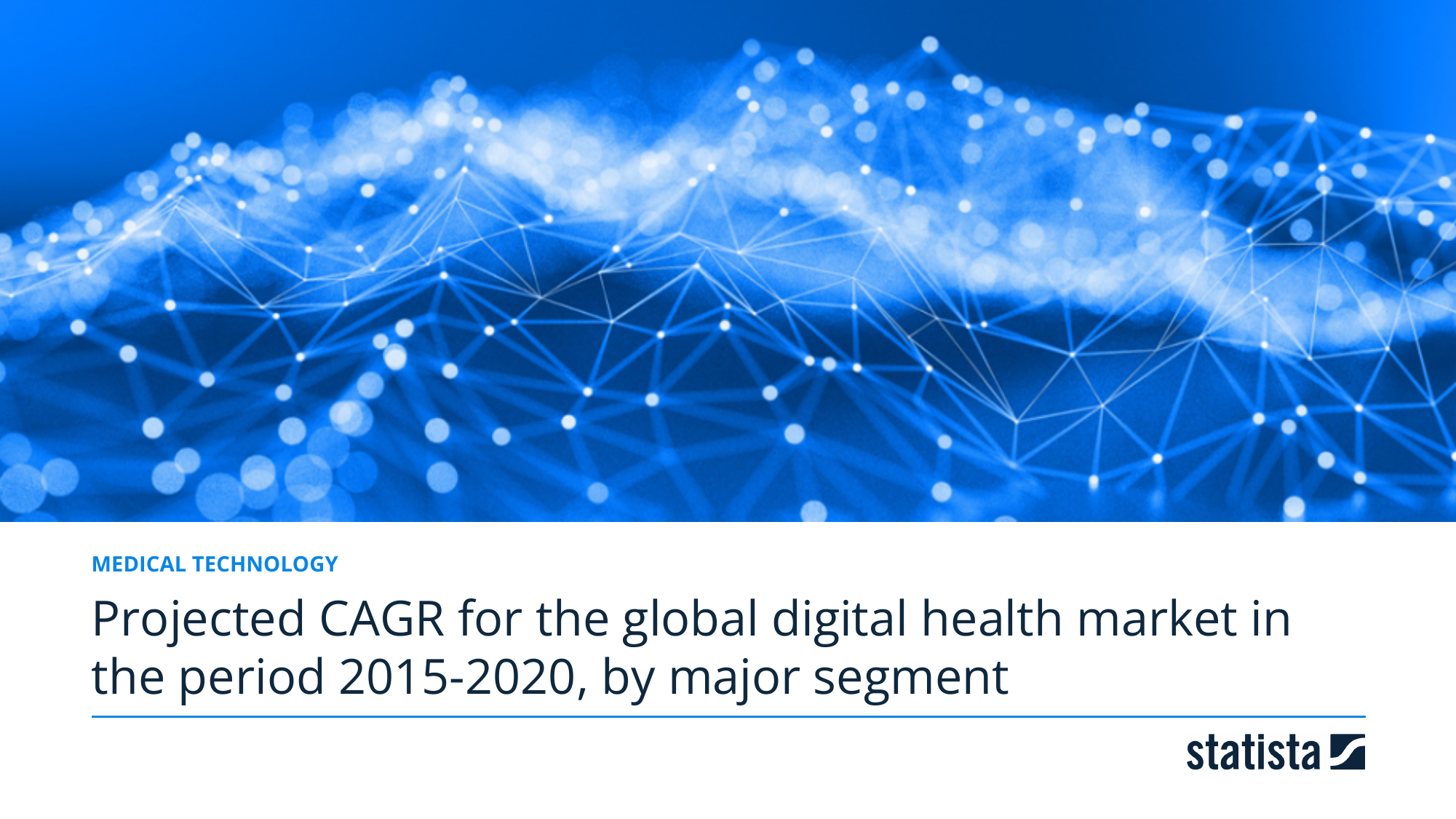

MEDICAL TECHNOLOGY
Projected CAGR for the global digital health market in the period 2015-2020, by major segment